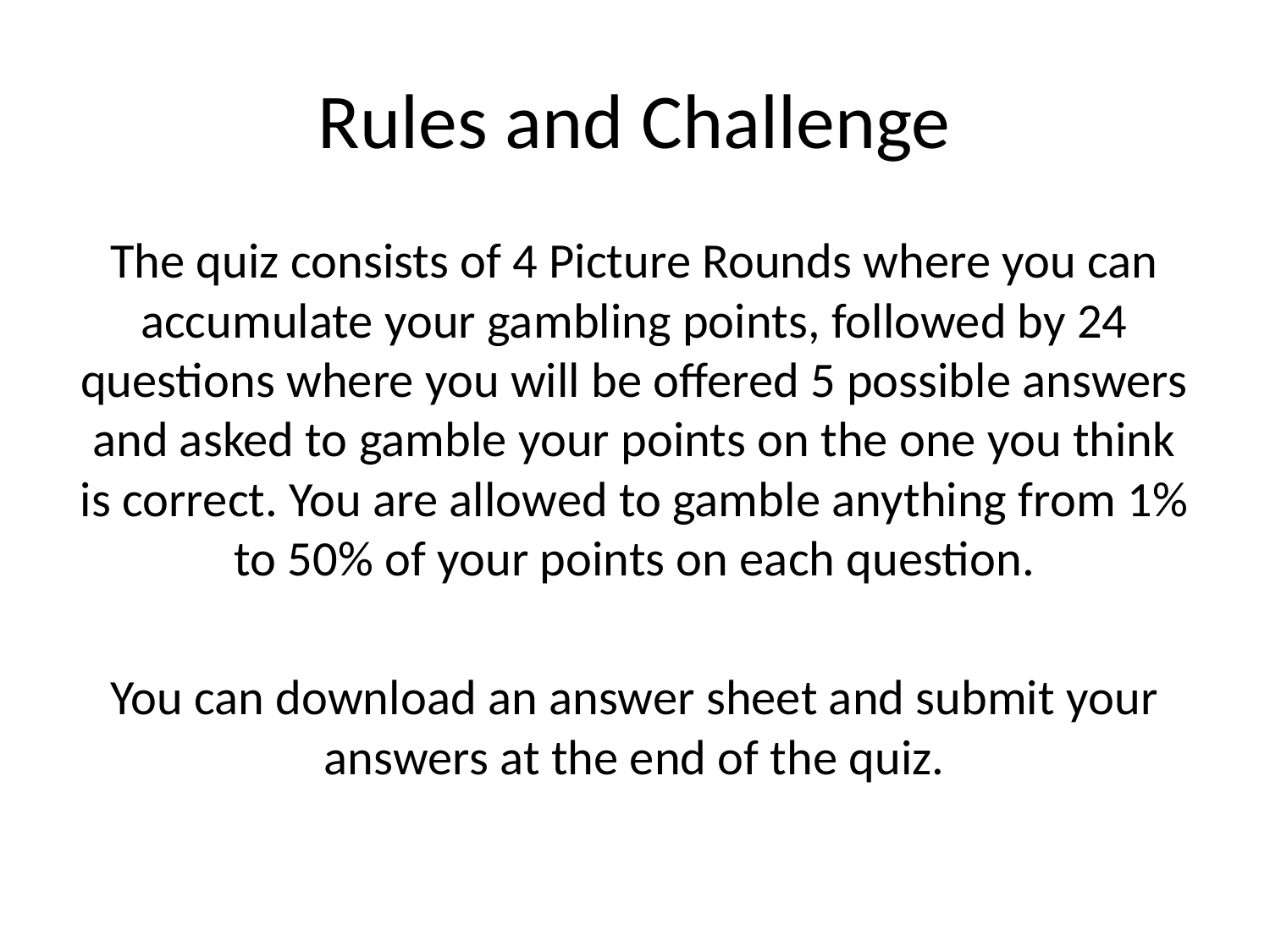

# Rules and Challenge
The quiz consists of 4 Picture Rounds where you can accumulate your gambling points, followed by 24 questions where you will be offered 5 possible answers and asked to gamble your points on the one you think is correct. You are allowed to gamble anything from 1% to 50% of your points on each question.

You can download an answer sheet and submit your answers at the end of the quiz.